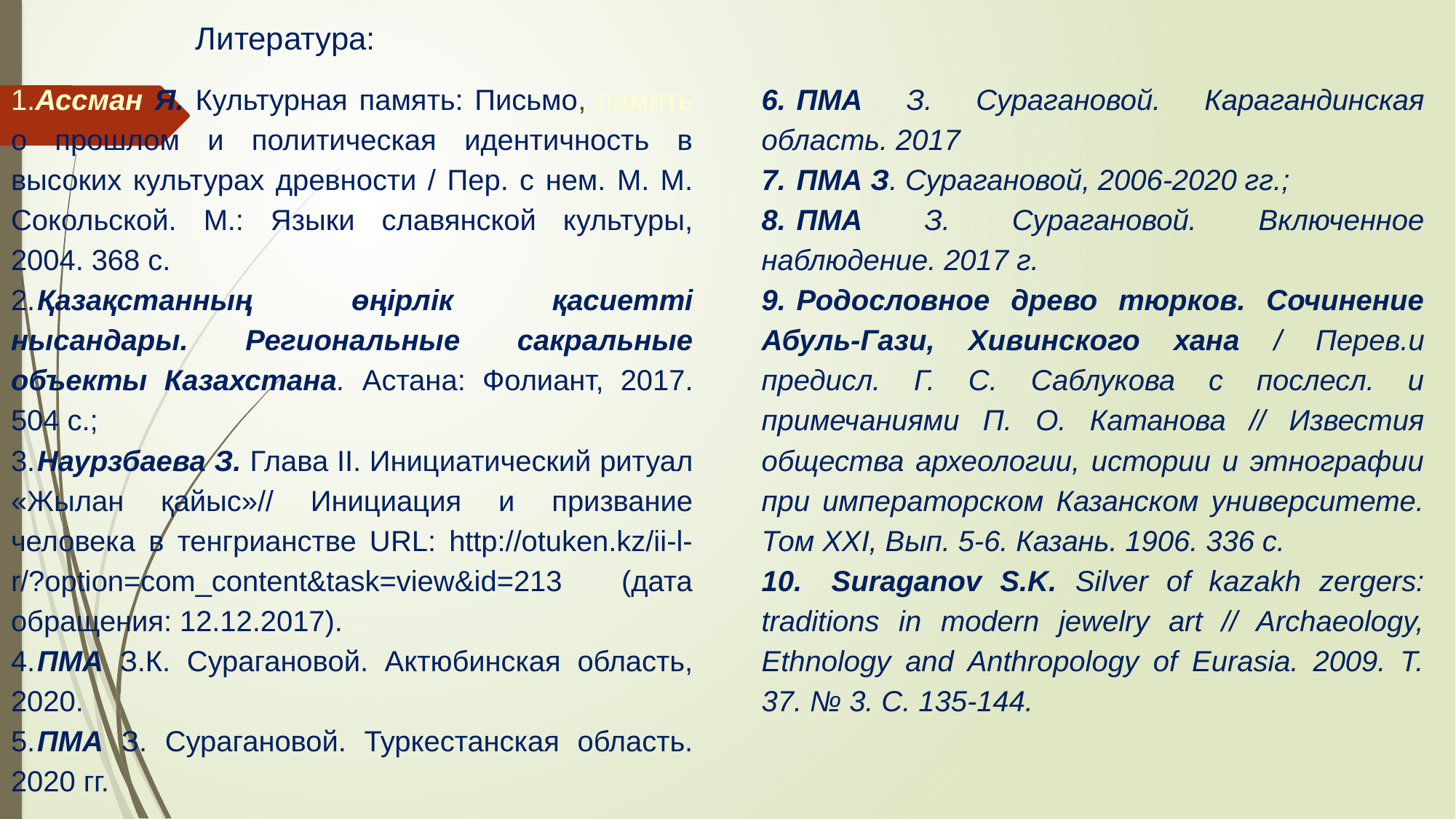

# Литература:
1.Ассман Я. Культурная память: Письмо, память о прошлом и политическая идентичность в высоких культурах древности / Пер. с нем. М. М. Сокольской. М.: Языки славянской культуры, 2004. 368 с.
2.	Қазақстанның өңірлік қасиетті нысандары. Региональные сакральные объекты Казахстана. Астана: Фолиант, 2017. 504 с.;
3.	Наурзбаева З. Глава II. Инициатический ритуал «Жылан қайыс»// Инициация и призвание человека в тенгрианстве URL: http://otuken.kz/ii-l-r/?option=com_content&task=view&id=213 (дата обращения: 12.12.2017).
4.	ПМА З.К. Сурагановой. Актюбинская область, 2020.
5.	ПМА З. Сурагановой. Туркестанская область. 2020 гг.

6.	ПМА З. Сурагановой. Карагандинская область. 2017
7.	ПМА З. Сурагановой, 2006-2020 гг.;
8.	ПМА З. Сурагановой. Включенное наблюдение. 2017 г.
9.	Родословное древо тюрков. Сочинение Абуль-Гази, Хивинского хана / Перев.и предисл. Г. С. Саблукова с послесл. и примечаниями П. О. Катанова // Известия общества археологии, истории и этнографии при императорском Казанском университете. Том XXI, Вып. 5-6. Казань. 1906. 336 с.
10.	Suraganov S.K. Silver of kazakh zergers: traditions in modern jewelry art // Archaeology, Ethnology and Anthropology of Eurasia. 2009. Т. 37. № 3. С. 135-144.